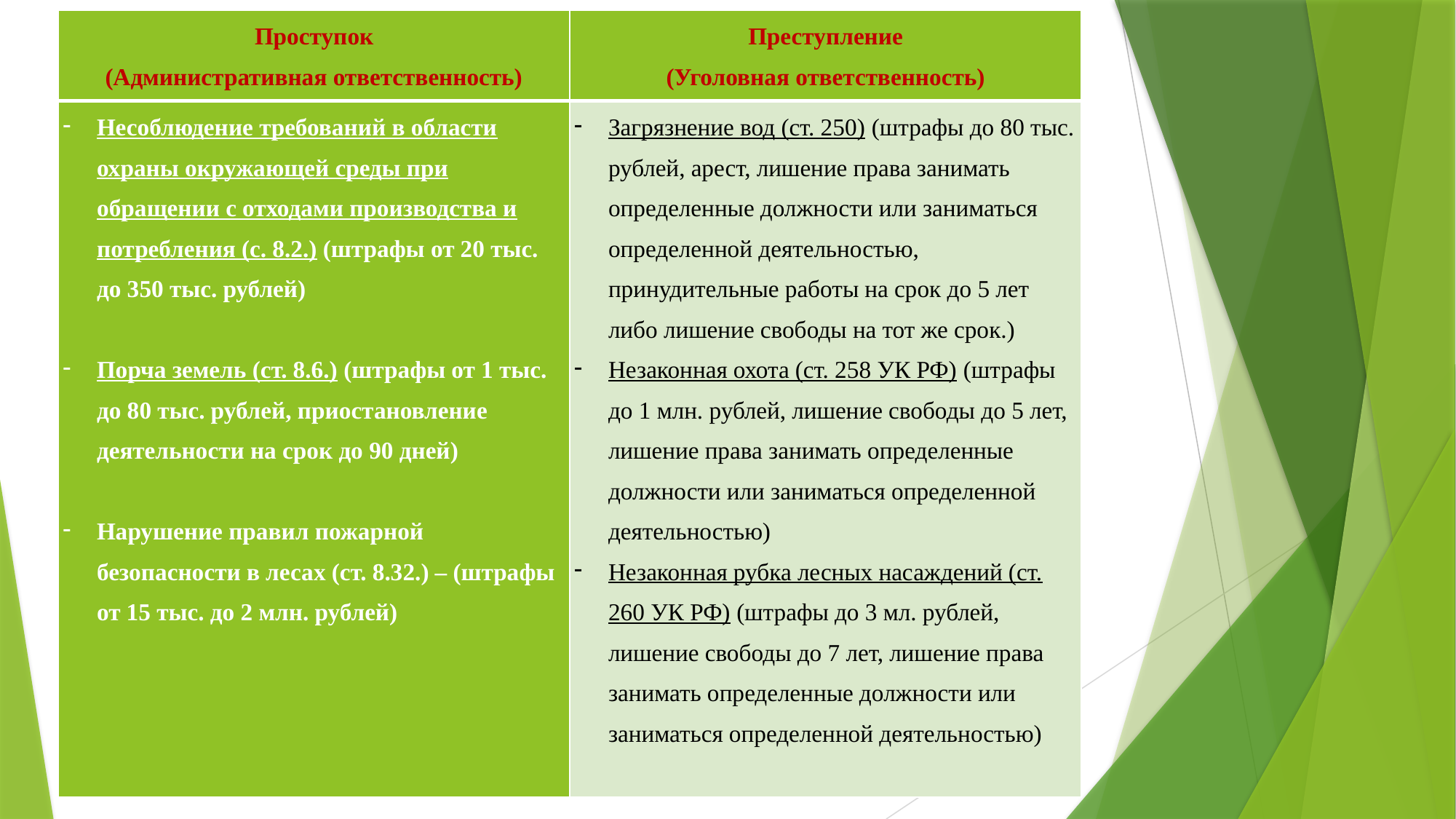

| Проступок (Административная ответственность) | Преступление (Уголовная ответственность) |
| --- | --- |
| Несоблюдение требований в области охраны окружающей среды при обращении с отходами производства и потребления (с. 8.2.) (штрафы от 20 тыс. до 350 тыс. рублей) Порча земель (ст. 8.6.) (штрафы от 1 тыс. до 80 тыс. рублей, приостановление деятельности на срок до 90 дней) Нарушение правил пожарной безопасности в лесах (ст. 8.32.) – (штрафы от 15 тыс. до 2 млн. рублей) | Загрязнение вод (ст. 250) (штрафы до 80 тыс. рублей, арест, лишение права занимать определенные должности или заниматься определенной деятельностью, принудительные работы на срок до 5 лет либо лишение свободы на тот же срок.) Незаконная охота (ст. 258 УК РФ) (штрафы до 1 млн. рублей, лишение свободы до 5 лет, лишение права занимать определенные должности или заниматься определенной деятельностью) Незаконная рубка лесных насаждений (ст. 260 УК РФ) (штрафы до 3 мл. рублей, лишение свободы до 7 лет, лишение права занимать определенные должности или заниматься определенной деятельностью) |